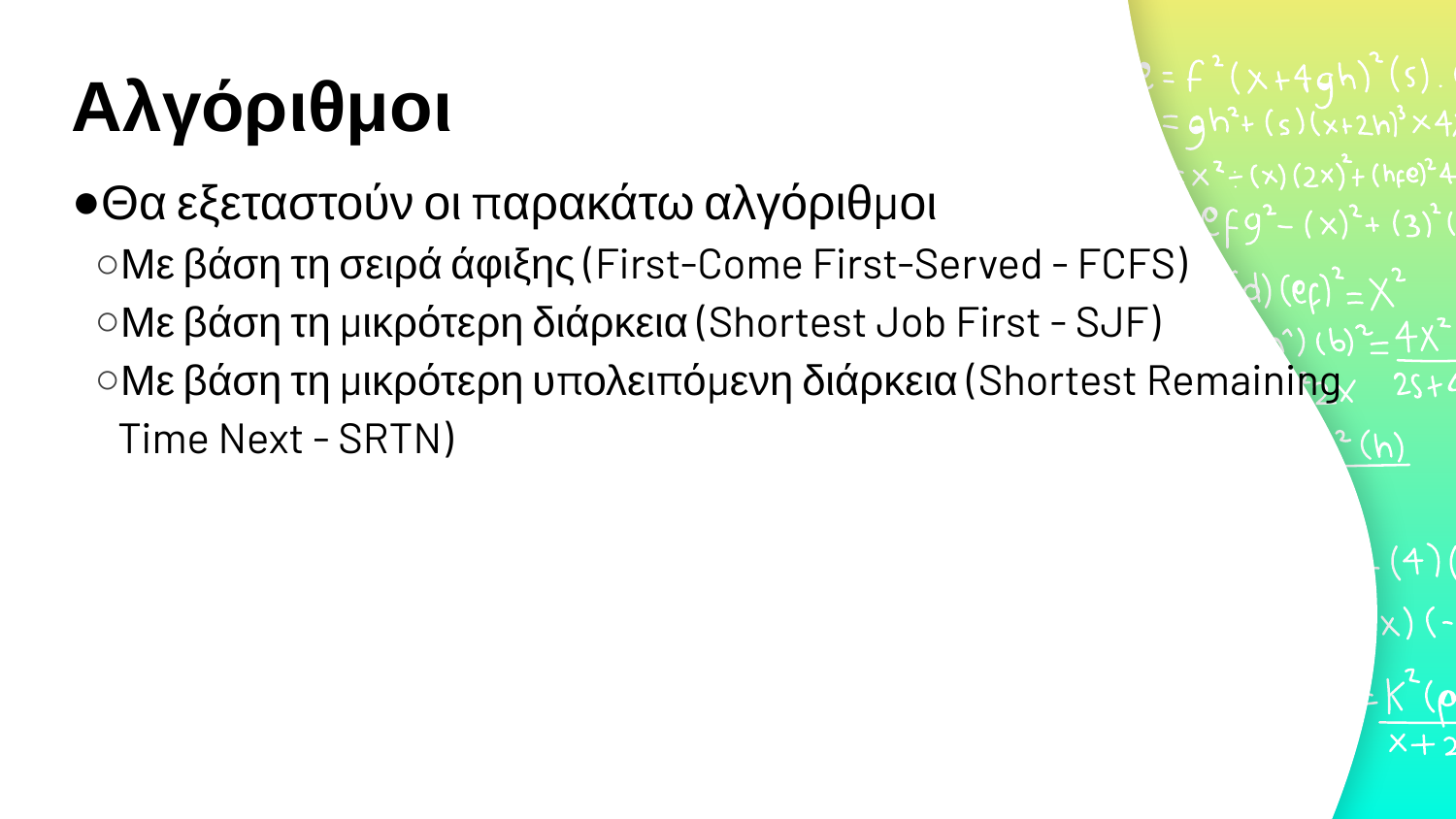

# Αλγόριθμοι
Θα εξεταστούν οι παρακάτω αλγόριθμοι
Με βάση τη σειρά άφιξης (First-Come First-Served - FCFS)
Με βάση τη μικρότερη διάρκεια (Shortest Job First - SJF)
Με βάση τη μικρότερη υπολειπόμενη διάρκεια (Shortest Remaining Time Next - SRTN)